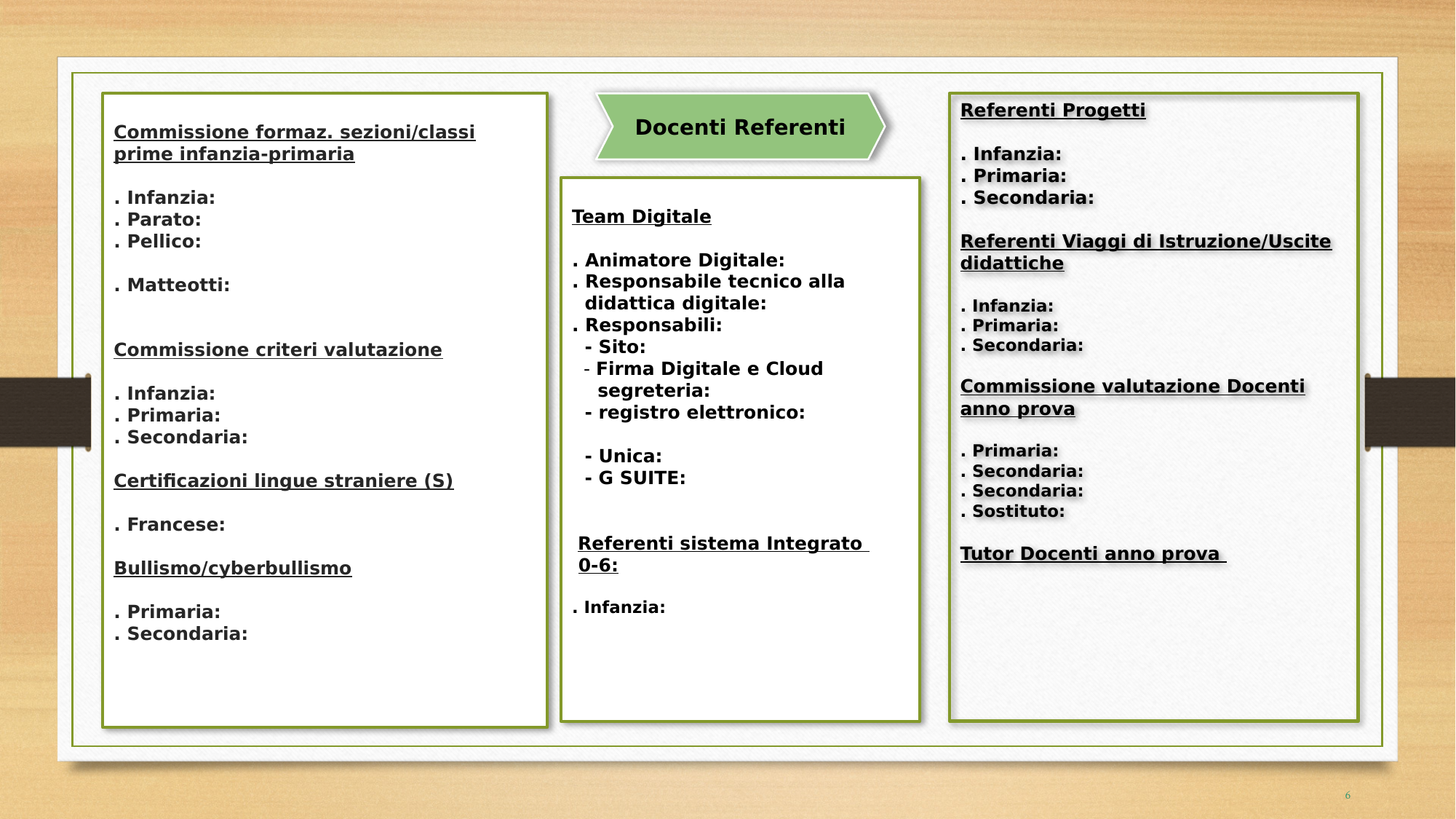

Commissione formaz. sezioni/classi
prime infanzia-primaria

. Infanzia:
. Parato:
. Pellico:

. Matteotti:

Commissione criteri valutazione

. Infanzia:
. Primaria:
. Secondaria:

Certificazioni lingue straniere (S)

. Francese:

Bullismo/cyberbullismo

. Primaria:
. Secondaria:

Docenti Referenti
Referenti Progetti

. Infanzia:
. Primaria:
. Secondaria:

Referenti Viaggi di Istruzione/Uscite didattiche

. Infanzia:
. Primaria:
. Secondaria:

Commissione valutazione Docenti anno prova

. Primaria:
. Secondaria:
. Secondaria:
. Sostituto:

Tutor Docenti anno prova

Team Digitale

. Animatore Digitale:
. Responsabile tecnico alla
  didattica digitale:
. Responsabili:
  - Sito:
  - Firma Digitale e Cloud
    segreteria:
  - registro elettronico:

  - Unica:
  - G SUITE:

 Referenti sistema Integrato
 0-6:

. Infanzia:

6